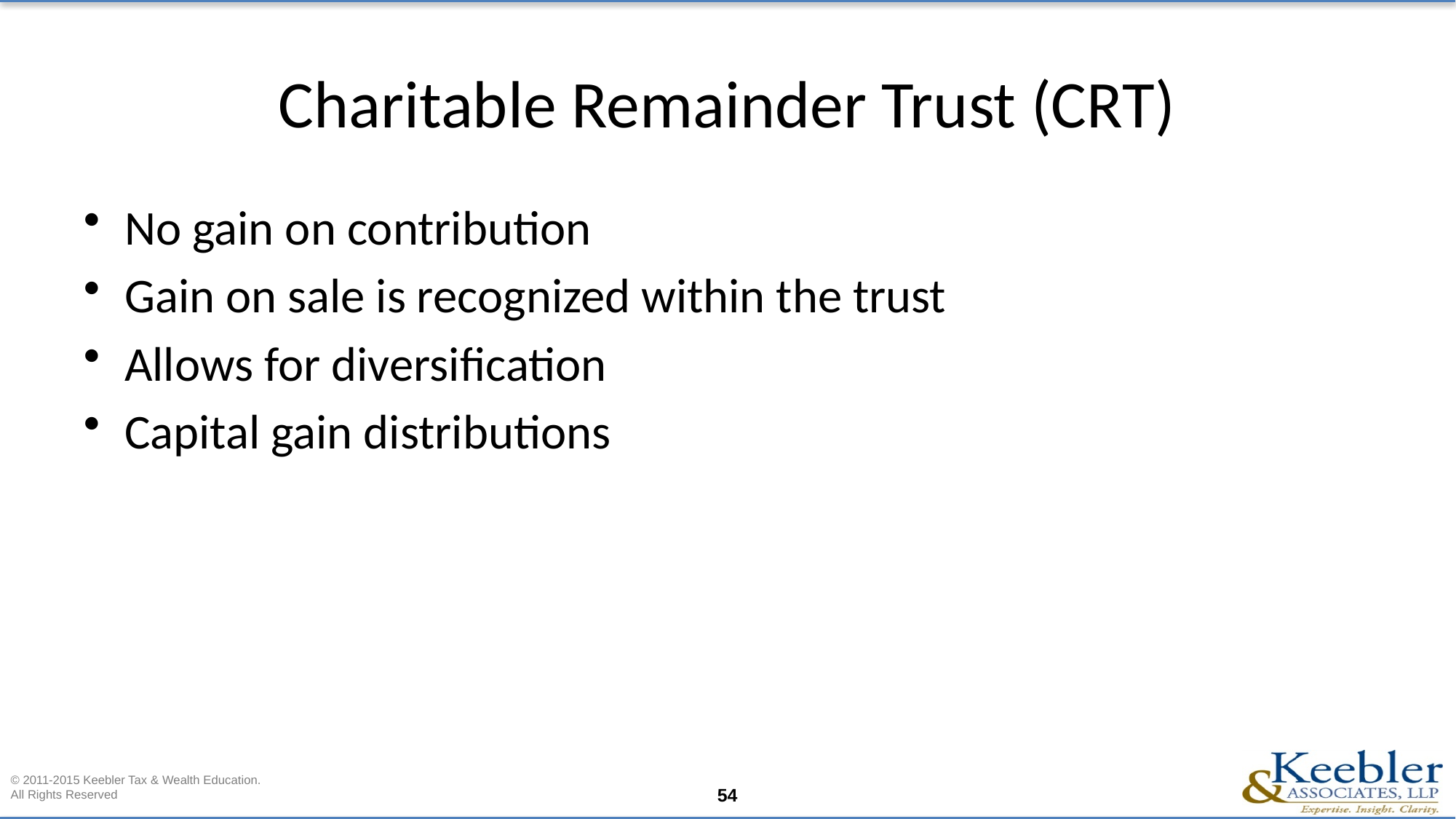

# Charitable Remainder Trust (CRT)
No gain on contribution
Gain on sale is recognized within the trust
Allows for diversification
Capital gain distributions